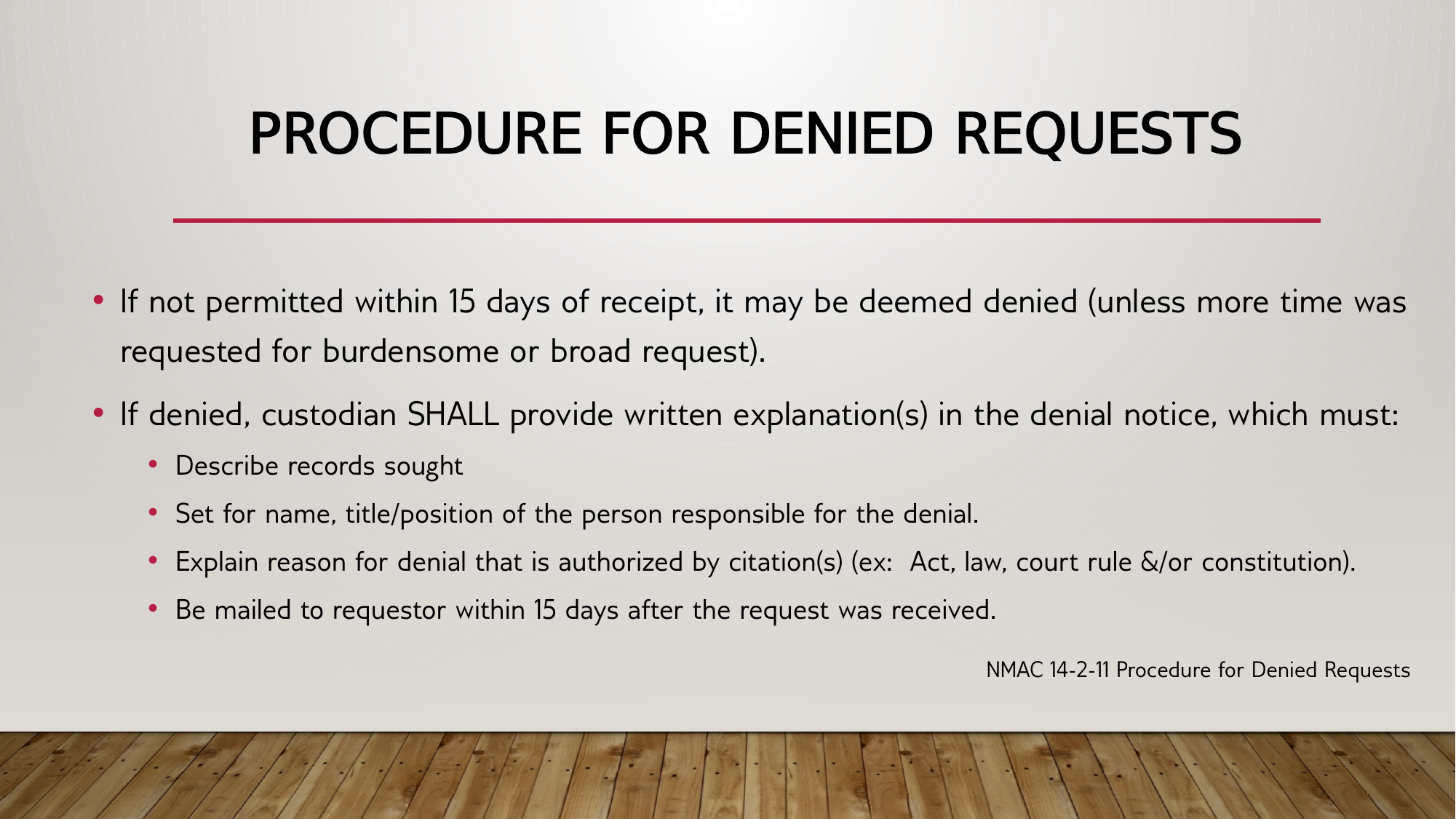

# Procedure for denied requests
If not permitted within 15 days of receipt, it may be deemed denied (unless more time was requested for burdensome or broad request).
If denied, custodian SHALL provide written explanation(s) in the denial notice, which must:
Describe records sought
Set for name, title/position of the person responsible for the denial.
Explain reason for denial that is authorized by citation(s) (ex:  Act, law, court rule &/or constitution).
Be mailed to requestor within 15 days after the request was received.
NMAC 14-2-11 Procedure for Denied Requests